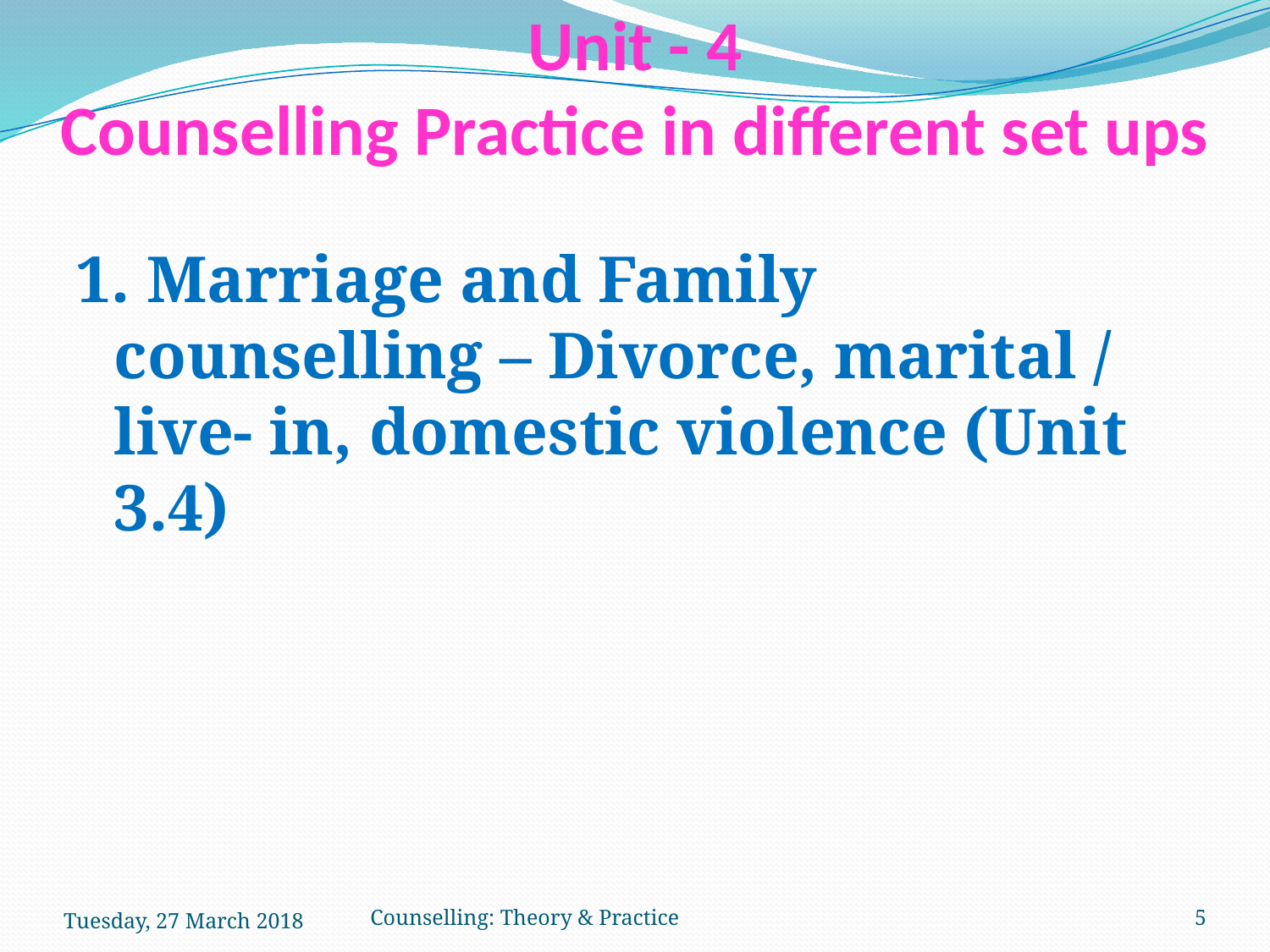

# Unit - 4 Counselling Practice in different set ups
1. Marriage and Family counselling – Divorce, marital / live- in, domestic violence (Unit 3.4)

Tuesday, 27 March 2018
Counselling: Theory & Practice
5